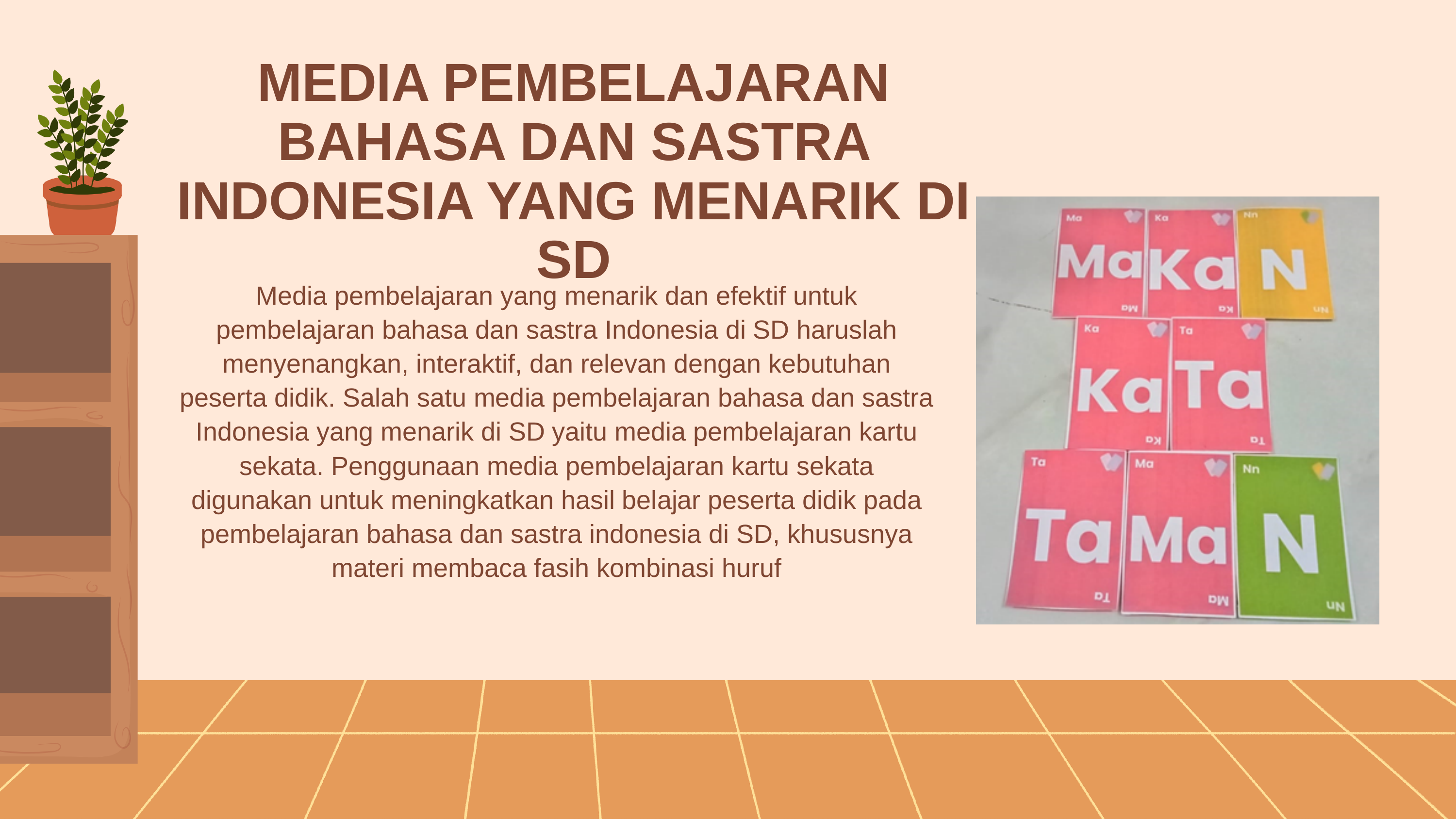

MEDIA PEMBELAJARAN BAHASA DAN SASTRA INDONESIA YANG MENARIK DI SD

Media pembelajaran yang menarik dan efektif untuk pembelajaran bahasa dan sastra Indonesia di SD haruslah menyenangkan, interaktif, dan relevan dengan kebutuhan peserta didik. Salah satu media pembelajaran bahasa dan sastra Indonesia yang menarik di SD yaitu media pembelajaran kartu sekata. Penggunaan media pembelajaran kartu sekata digunakan untuk meningkatkan hasil belajar peserta didik pada pembelajaran bahasa dan sastra indonesia di SD, khususnya materi membaca fasih kombinasi huruf